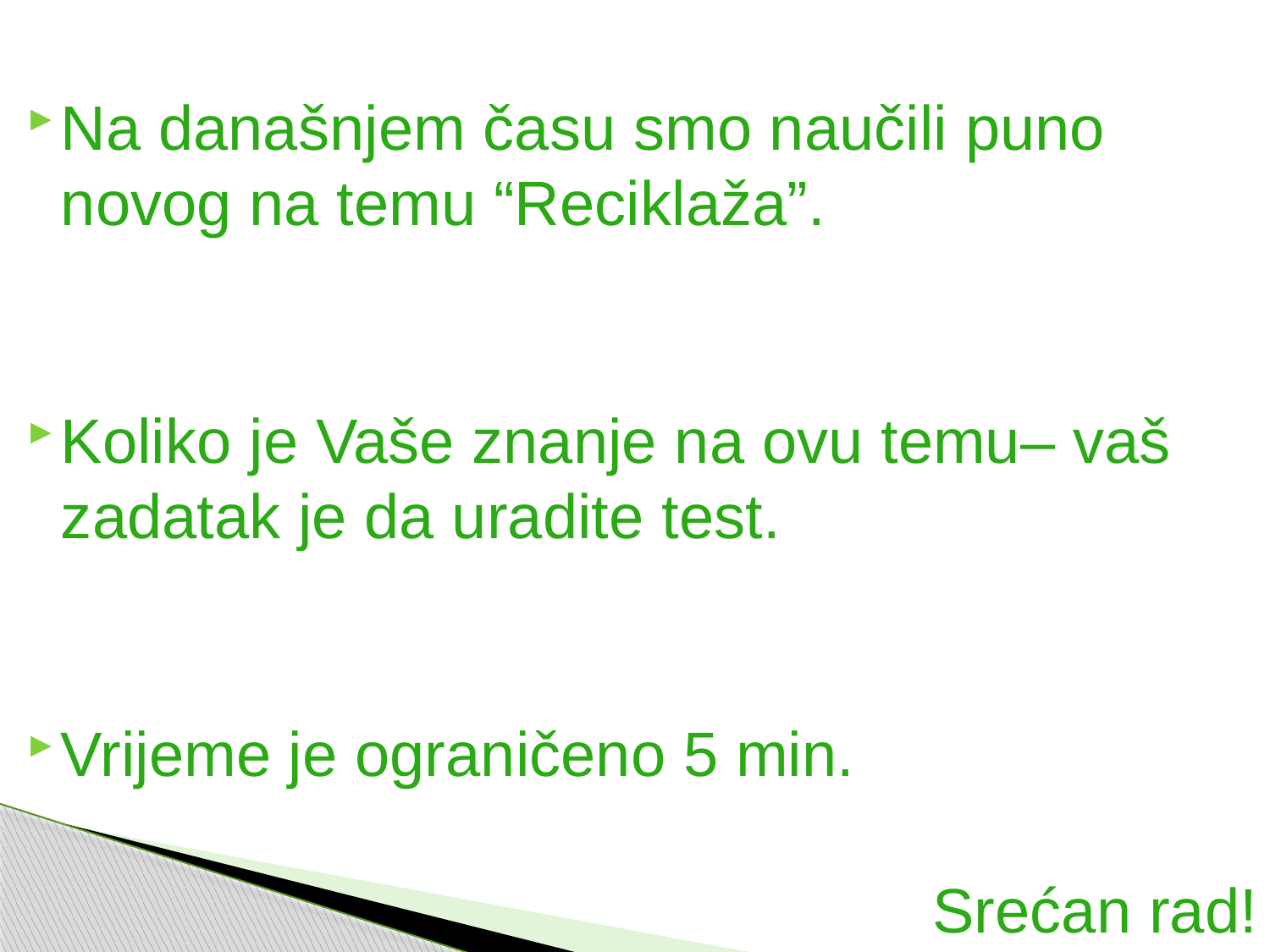

Na današnjem času smo naučili puno novog na temu “Reciklaža”.

Koliko je Vaše znanje na ovu temu– vaš zadatak je da uradite test.

Vrijeme je ograničeno 5 min.
Srećan rad!